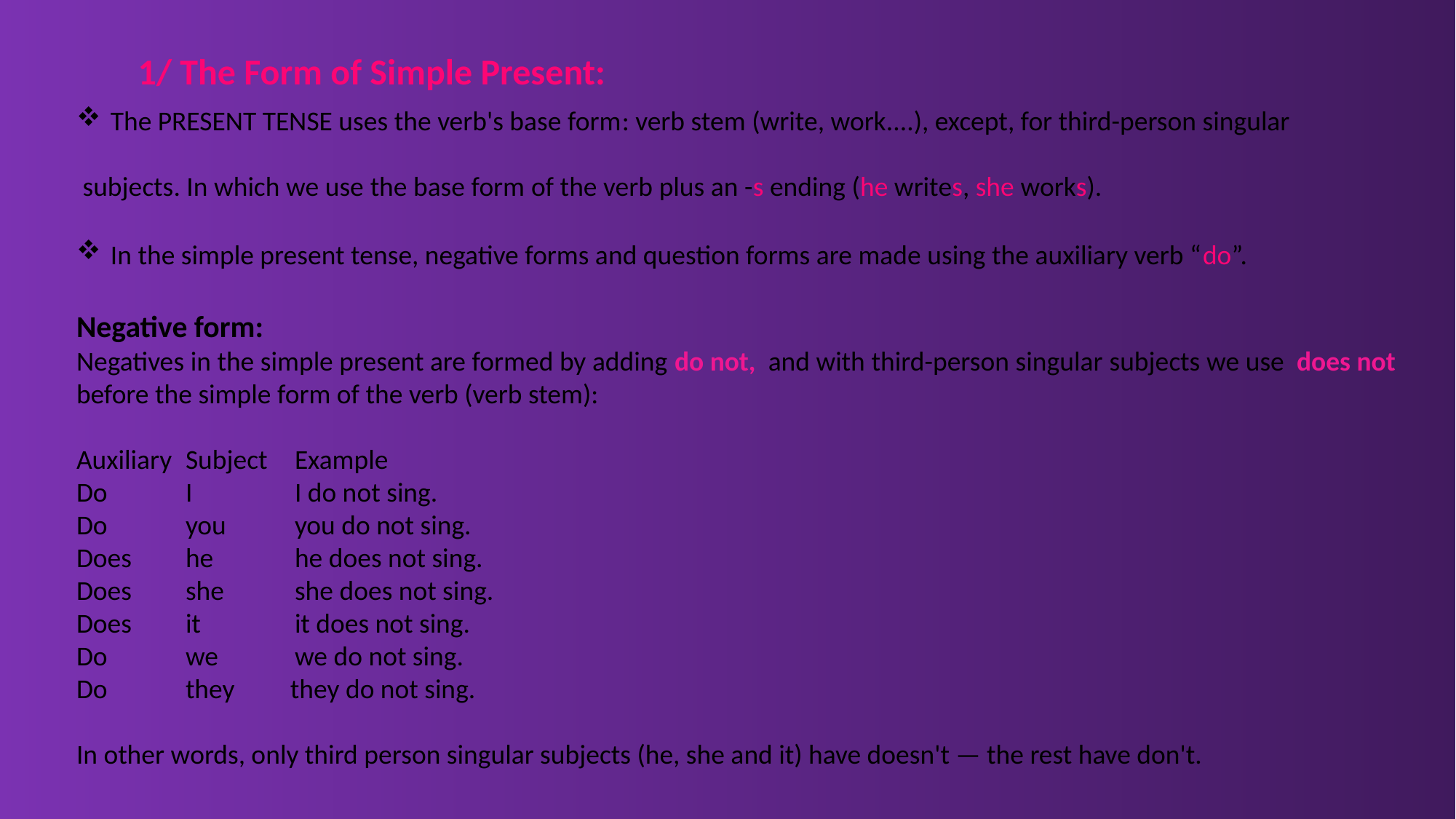

1/ The Form of Simple Present:
The PRESENT TENSE uses the verb's base form: verb stem (write, work....), except, for third-person singular

 subjects. In which we use the base form of the verb plus an -s ending (he writes, she works).

In the simple present tense, negative forms and question forms are made using the auxiliary verb “do”.

Negative form:
Negatives in the simple present are formed by adding do not,  and with third-person singular subjects we use  does not before the simple form of the verb (verb stem):

Auxiliary	Subject	Example
Do	I	I do not sing.
Do	you	you do not sing.
Does	he	he does not sing.
Does	she	she does not sing.
Does	it	it does not sing.
Do	we	we do not sing.
Do	they         they do not sing.

In other words, only third person singular subjects (he, she and it) have doesn't — the rest have don't.